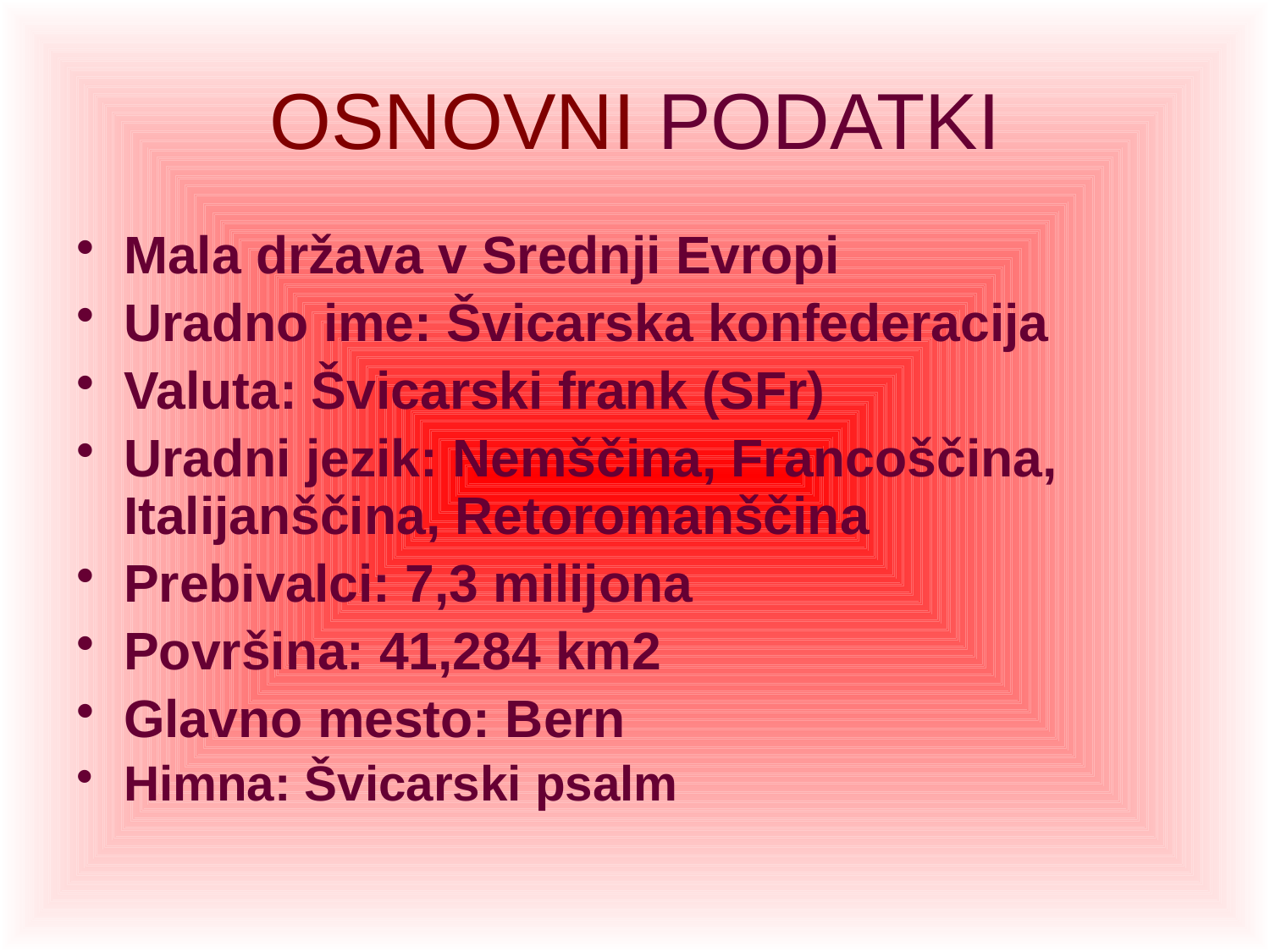

# OSNOVNI PODATKI
Mala država v Srednji Evropi
Uradno ime: Švicarska konfederacija
Valuta: Švicarski frank (SFr)
Uradni jezik: Nemščina, Francoščina, Italijanščina, Retoromanščina
Prebivalci: 7,3 milijona
Površina: 41,284 km2
Glavno mesto: Bern
Himna: Švicarski psalm